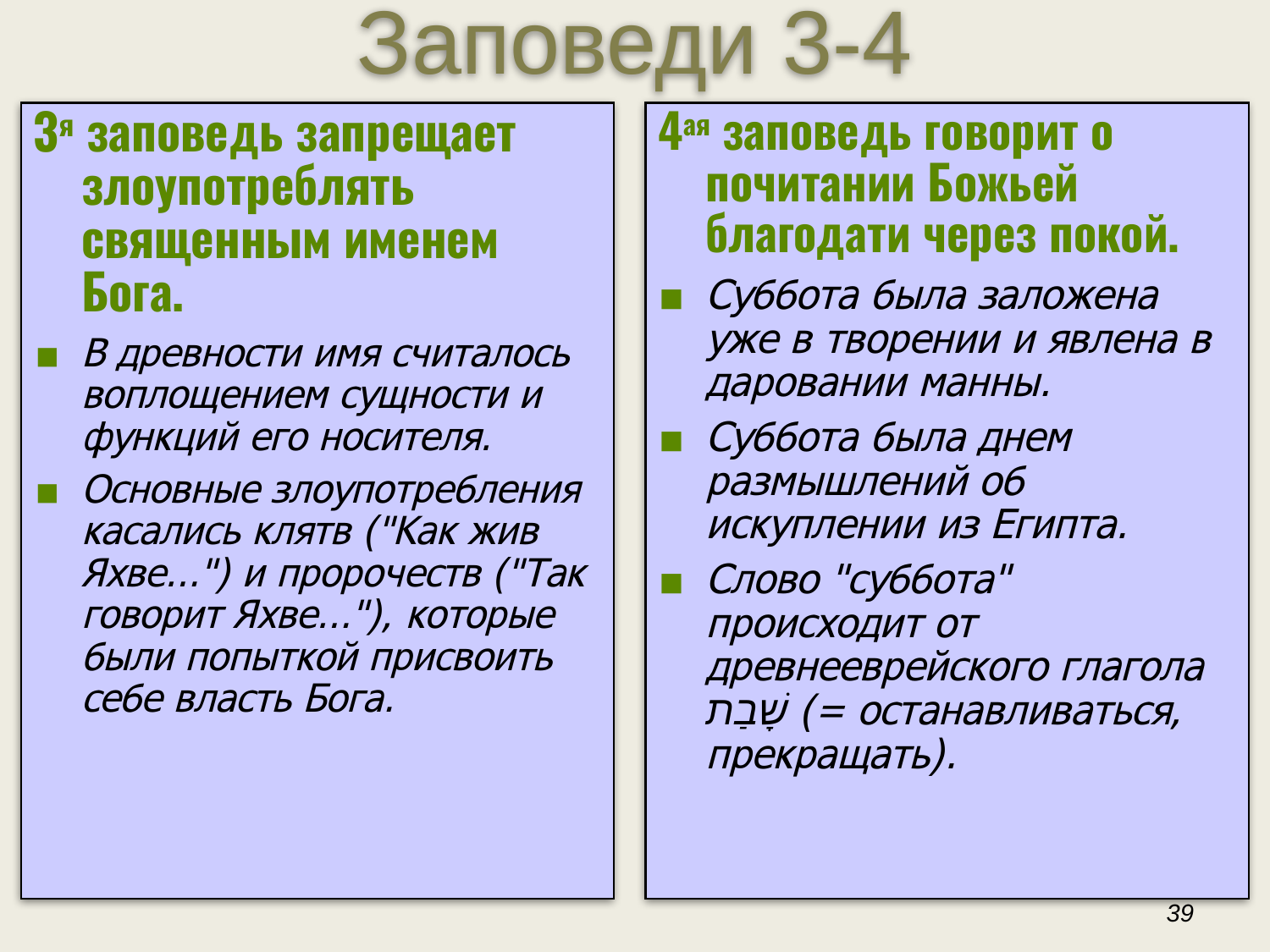

Заповеди 3-4
3я заповедь запрещает злоупотреблять священным именем Бога.
В древности имя считалось воплощением сущности и функций его носителя.
Основные злоупотребления касались клятв ("Как жив Яхве...") и пророчеств ("Так говорит Яхве..."), которые были попыткой присвоить себе власть Бога.
4ая заповедь говорит о почитании Божьей благодати через покой.
Суббота была заложена уже в творении и явлена в даровании манны.
Суббота была днем размышлений об искуплении из Египта.
Слово "суббота" происходит от древнееврейского глагола  שָׁבַת (= останавливаться, прекращать).
39